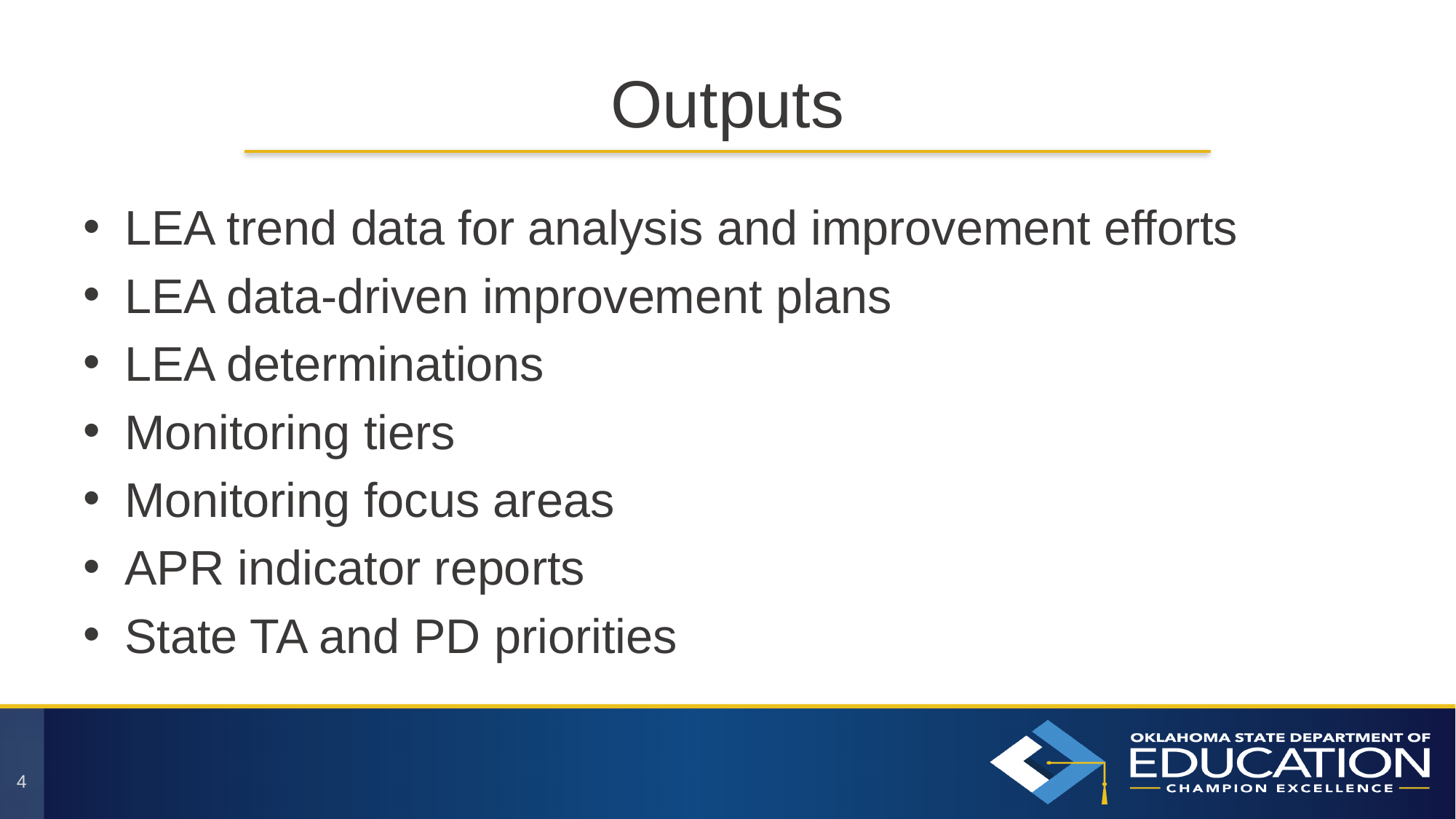

# Outputs
LEA trend data for analysis and improvement efforts
LEA data-driven improvement plans
LEA determinations
Monitoring tiers
Monitoring focus areas
APR indicator reports
State TA and PD priorities
4